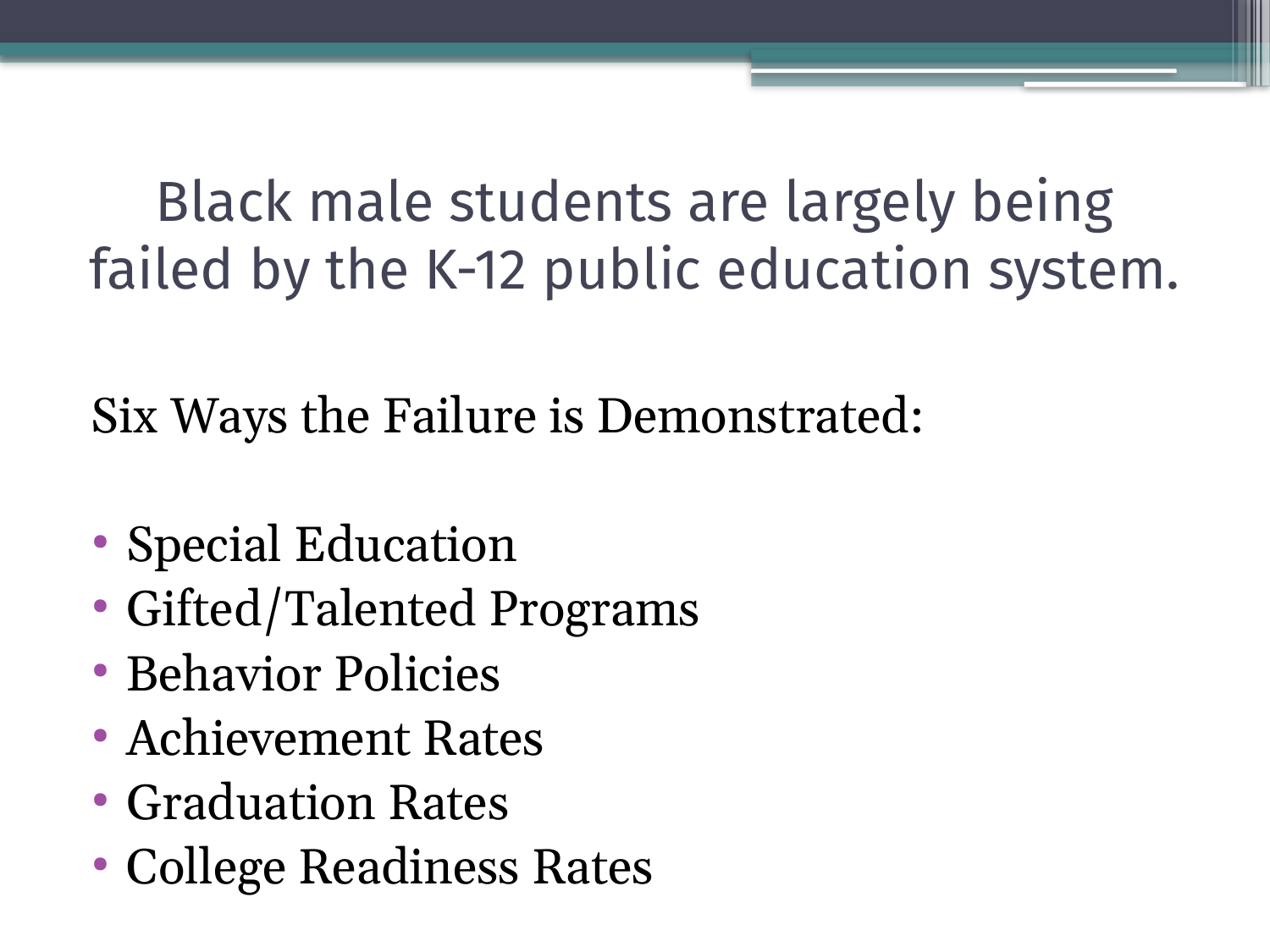

# Black male students are largely being failed by the K-12 public education system.

Six Ways the Failure is Demonstrated:

Special Education
Gifted/Talented Programs
Behavior Policies
Achievement Rates
Graduation Rates
College Readiness Rates